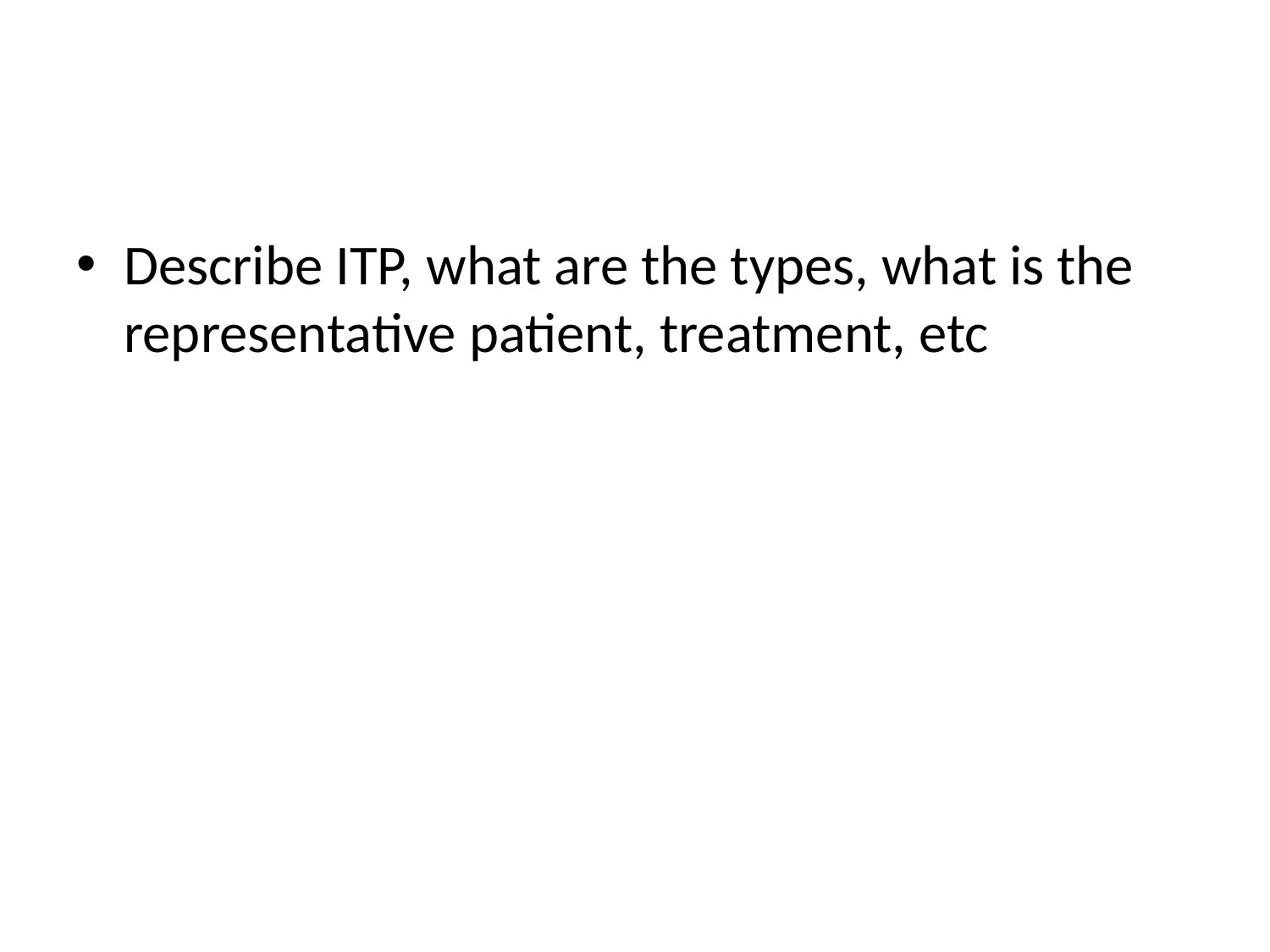

#
Describe ITP, what are the types, what is the representative patient, treatment, etc